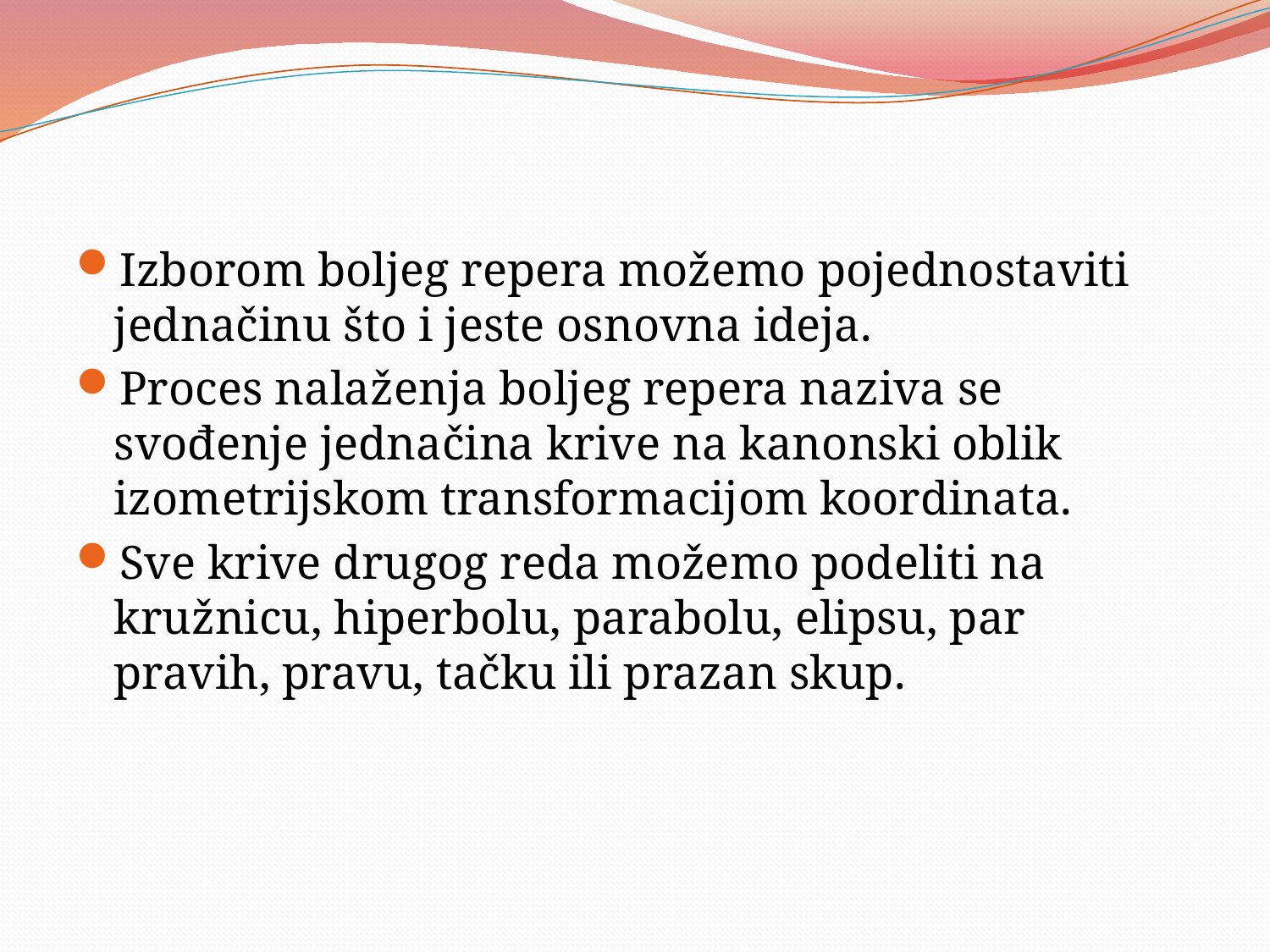

Izborom boljeg repera možemo pojednostaviti jednačinu što i jeste osnovna ideja.
Proces nalaženja boljeg repera naziva se svođenje jednačina krive na kanonski oblik izometrijskom transformacijom koordinata.
Sve krive drugog reda možemo podeliti na kružnicu, hiperbolu, parabolu, elipsu, par pravih, pravu, tačku ili prazan skup.